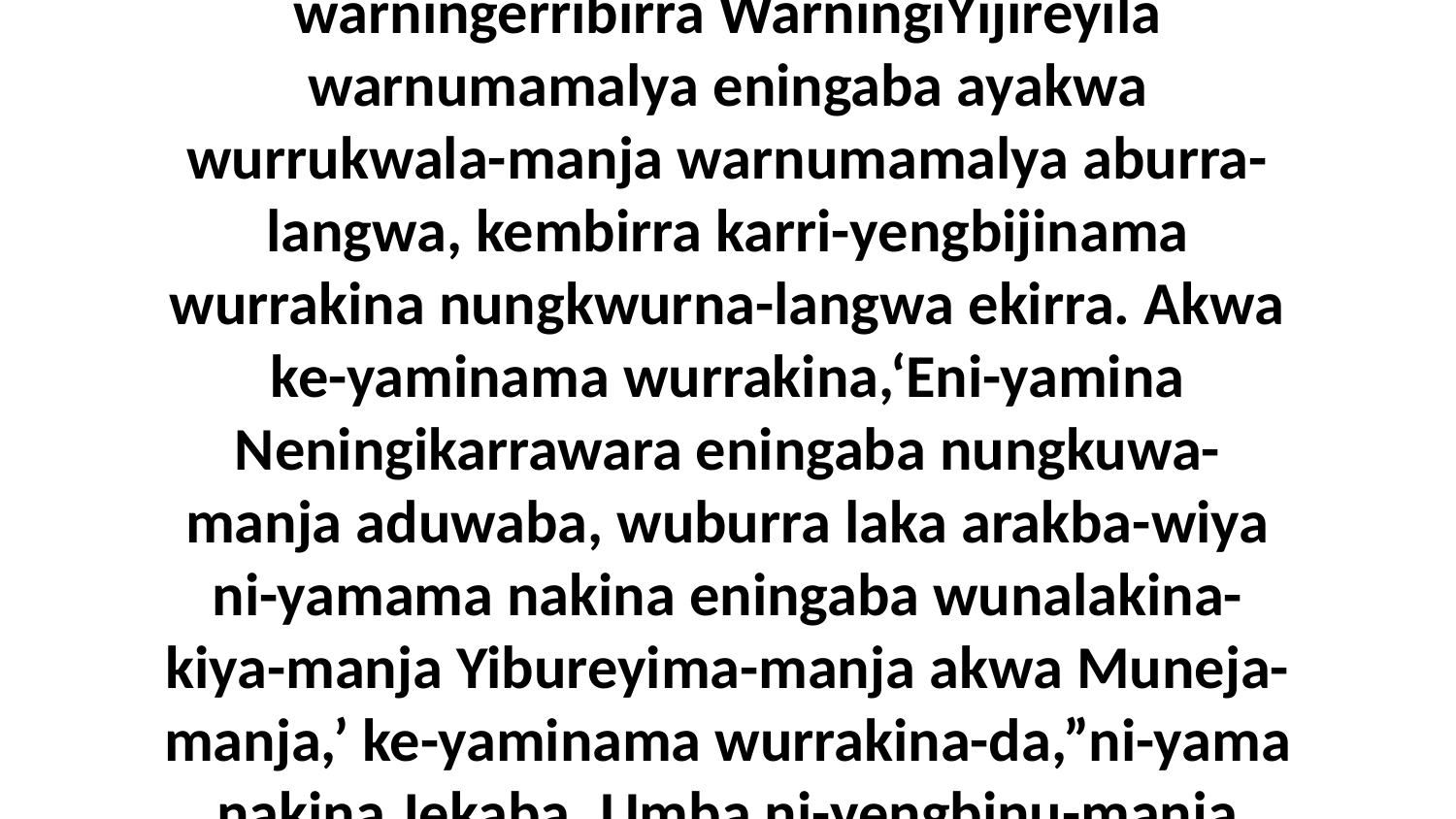

20 Kembirra akwala ngarningka ayakwa eningaba eningilyamarmba ni-yengbinuma Jekaba wunalakina-kiya-wa Yibureyima-kiya. Ni-yama nakina,“Keni-yengbina-manja warningerribirra WarningiYijireyila warnumamalya eningaba ayakwa wurrukwala-manja warnumamalya aburra-langwa, kembirra karri-yengbijinama wurrakina nungkwurna-langwa ekirra. Akwa ke-yaminama wurrakina,‘Eni-yamina Neningikarrawara eningaba nungkuwa-manja aduwaba, wuburra laka arakba-wiya ni-yamama nakina eningaba wunalakina-kiya-manja Yibureyima-manja akwa Muneja-manja,’ ke-yaminama wurrakina-da,”ni-yama nakina Jekaba. Umba ni-yengbinu-manja amurndakakina ayakwa neni-lyengmajuwama nakina Jekaba neningadinuba-wiya Yibureyima, umba Muneja nen-arijikama nakina-da.